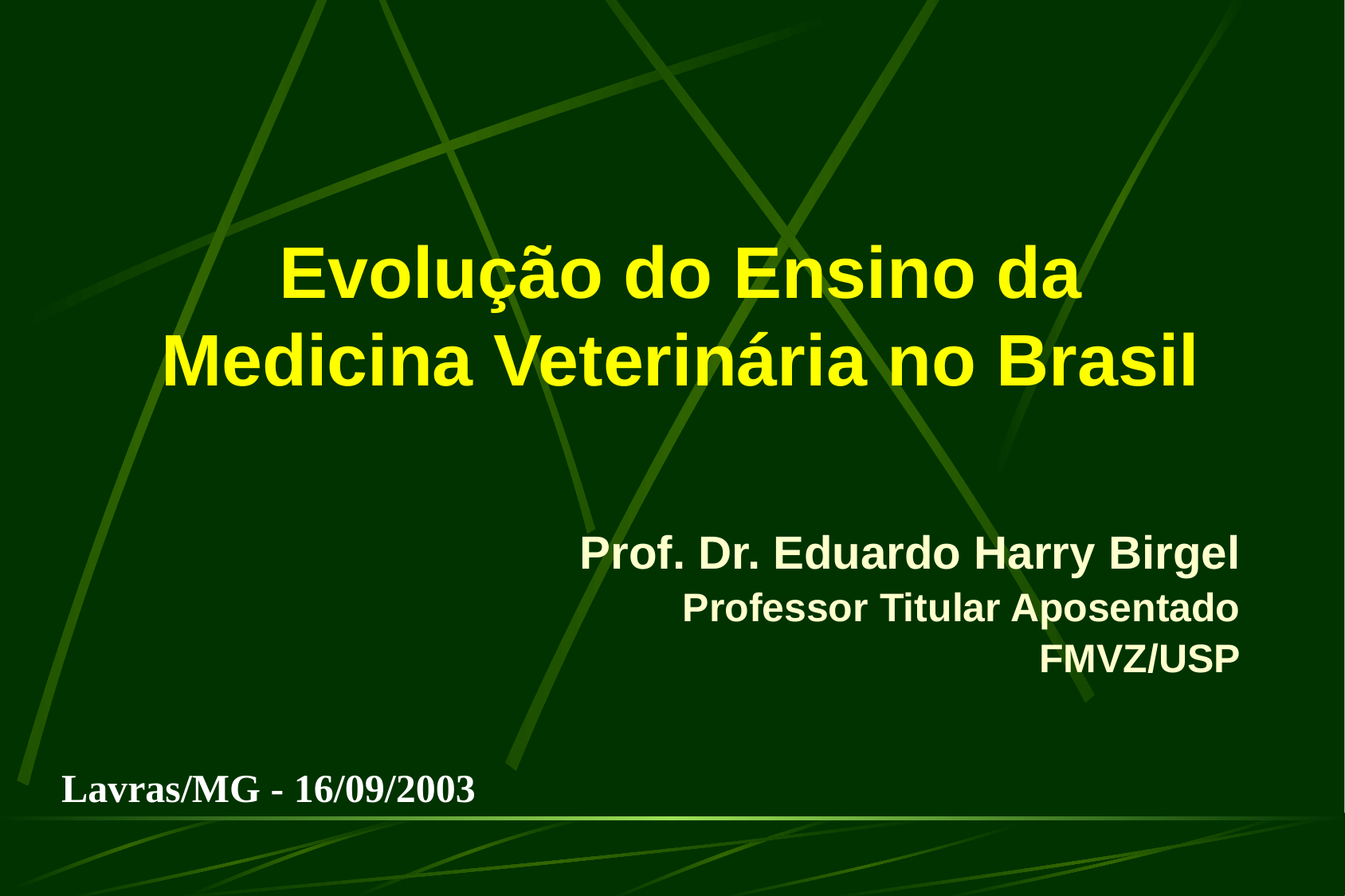

# Evolução do Ensino da Medicina Veterinária no Brasil

Prof. Dr. Eduardo Harry Birgel
Professor Titular Aposentado
FMVZ/USP
Lavras/MG - 16/09/2003